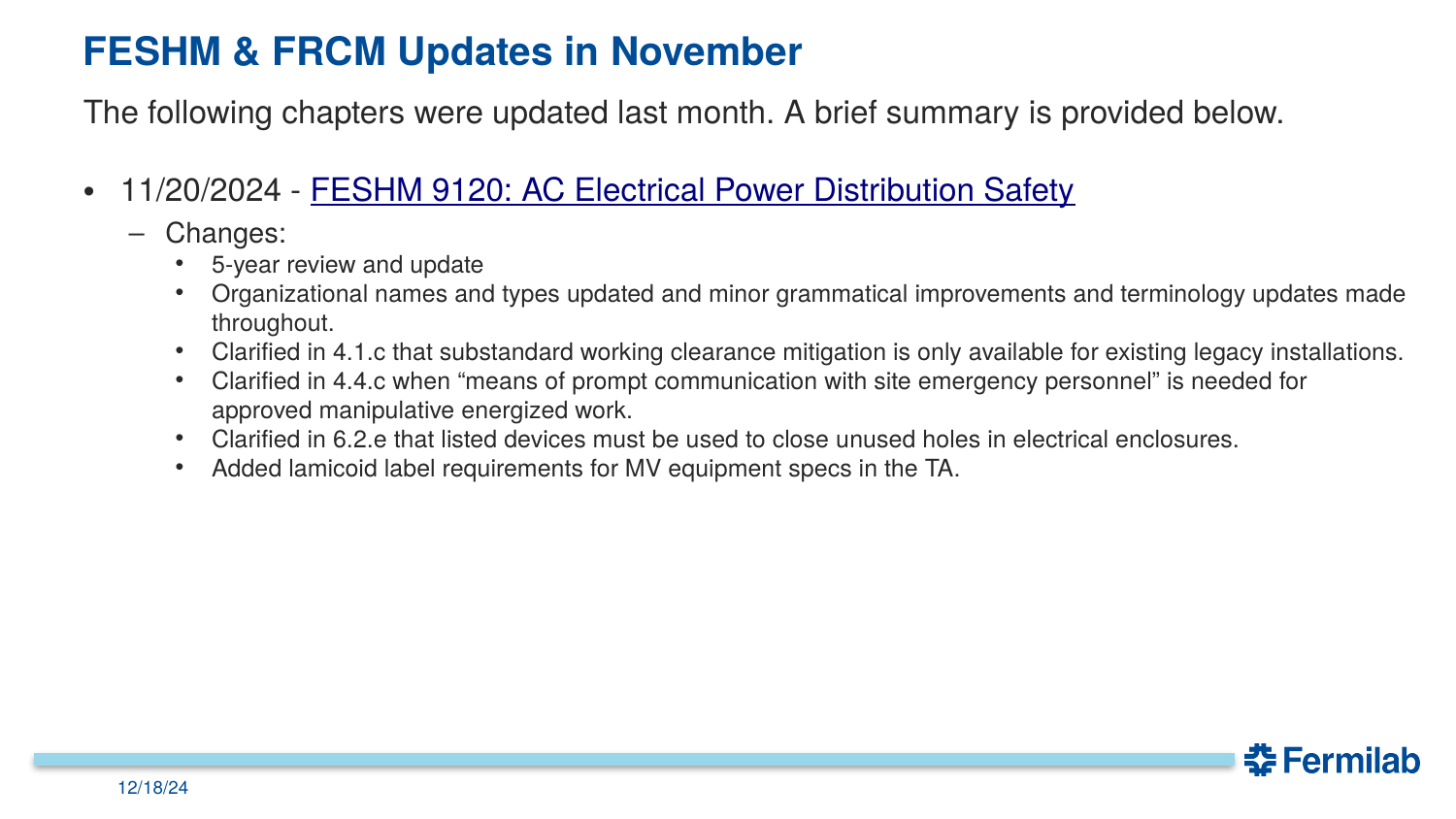

# FESHM & FRCM Updates in November
The following chapters were updated last month. A brief summary is provided below.

11/20/2024 - FESHM 9120: AC Electrical Power Distribution Safety
Changes:
5-year review and update
Organizational names and types updated and minor grammatical improvements and terminology updates made throughout.
Clarified in 4.1.c that substandard working clearance mitigation is only available for existing legacy installations.
Clarified in 4.4.c when “means of prompt communication with site emergency personnel” is needed for approved manipulative energized work.
Clarified in 6.2.e that listed devices must be used to close unused holes in electrical enclosures.
Added lamicoid label requirements for MV equipment specs in the TA.
12/18/24